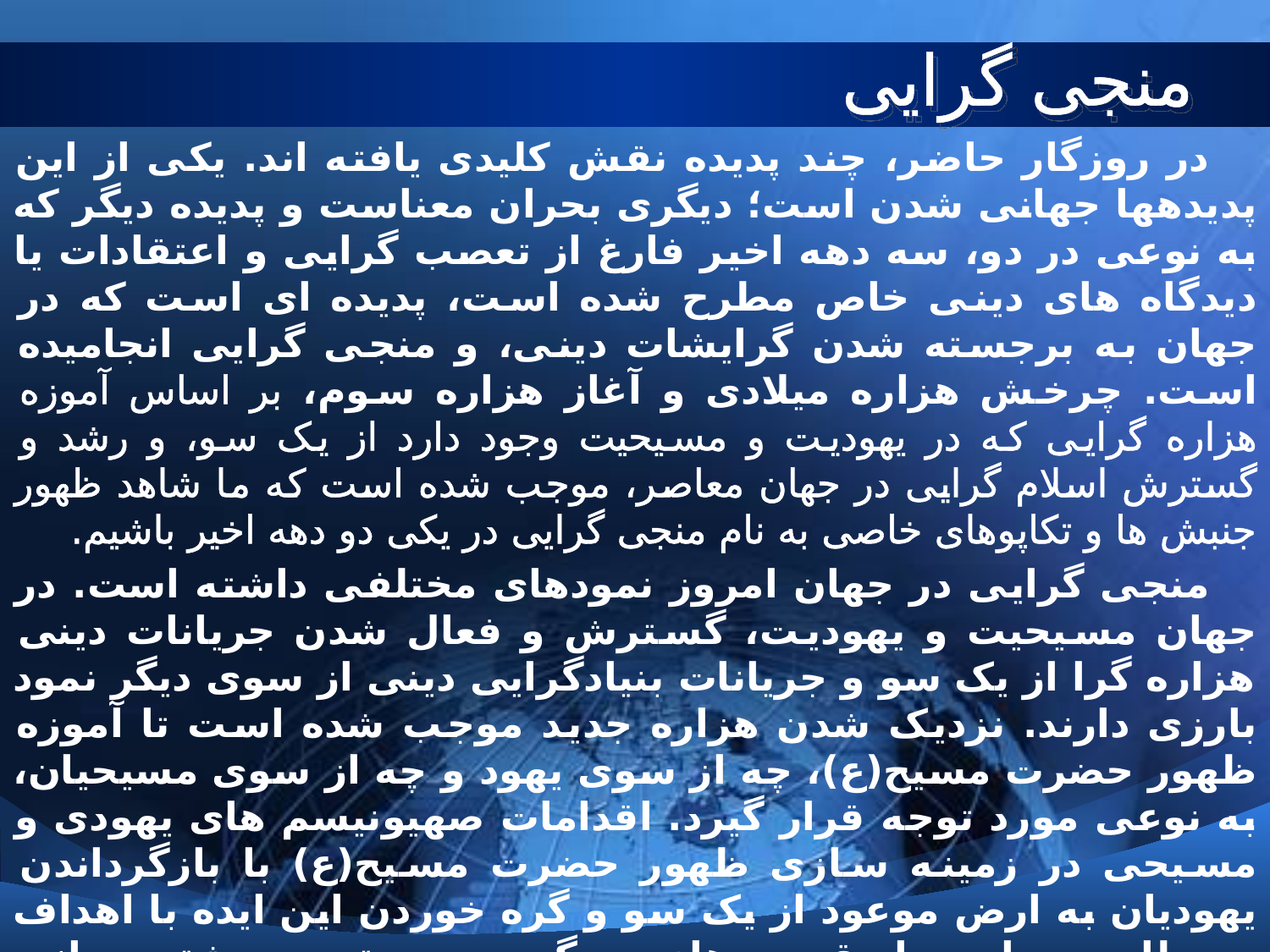

# منجی گرایی
در روزگار حاضر، چند پدیده نقش کلیدی یافته اند. یکی از این پدیدهها جهانی شدن است؛ دیگری بحران معناست و پدیده دیگر که به نوعی در دو، سه دهه اخیر فارغ از تعصب گرایی و اعتقادات یا دیدگاه های دینی خاص مطرح شده است، پدیده ای است که در جهان به برجسته شدن گرایشات دینی، و منجی گرایی انجامیده است. چرخش هزاره میلادی و آغاز هزاره سوم، بر اساس آموزه هزاره گرایی که در یهودیت و مسیحیت وجود دارد از یک سو، و رشد و گسترش اسلام گرایی در جهان معاصر، موجب شده است که ما شاهد ظهور جنبش ها و تکاپوهای خاصی به نام منجی گرایی در یکی دو دهه اخیر باشیم.
منجی گرایی در جهان امروز نمودهای مختلفی داشته است. در جهان مسیحیت و یهودیت، گسترش و فعال شدن جریانات دینی هزاره گرا از یک سو و جریانات بنیادگرایی دینی از سوی دیگر نمود بارزی دارند. نزدیک شدن هزاره جدید موجب شده است تا آموزه ظهور حضرت مسیح(ع)، چه از سوی یهود و چه از سوی مسیحیان، به نوعی مورد توجه قرار گیرد. اقدامات صهیونیسم های یهودی و مسیحی در زمینه سازی ظهور حضرت مسیح(ع) با بازگرداندن یهودیان به ارض موعود از یک سو و گره خوردن این ایده با اهداف و مطامع سیاسی ابرقدرت های بزرگ، موجب توجه بیشتر جهانی به آموزه منجی گرایی شده است.
در جهان اسلام نیز هر چند آموزه مهدویت در اعتقاد اصیل اسلامی ریشه دارد و تمامی مذاهب اسلامی آن را پذیرفته اند، اما رشد و گسترش آموزه مهدویت خواهی و منجی گرایی در چند دهه اخیر بارز است. بحران درونی جهان اسلام، رشد اسلام گرایی، آغاز عصر جهانی و عوامل دیگر، زمینه ساز توجه بیشتر مسلمانان به این مسئله است. به هر حال فارغ از علل مختلف و کثیر آن، توجه به منجی گرایی در جهان امروز، پدیده های جهانی و فراگیر است که یکی از زمینه های آن را می توان در عامل «جهانی شدن» یافت.